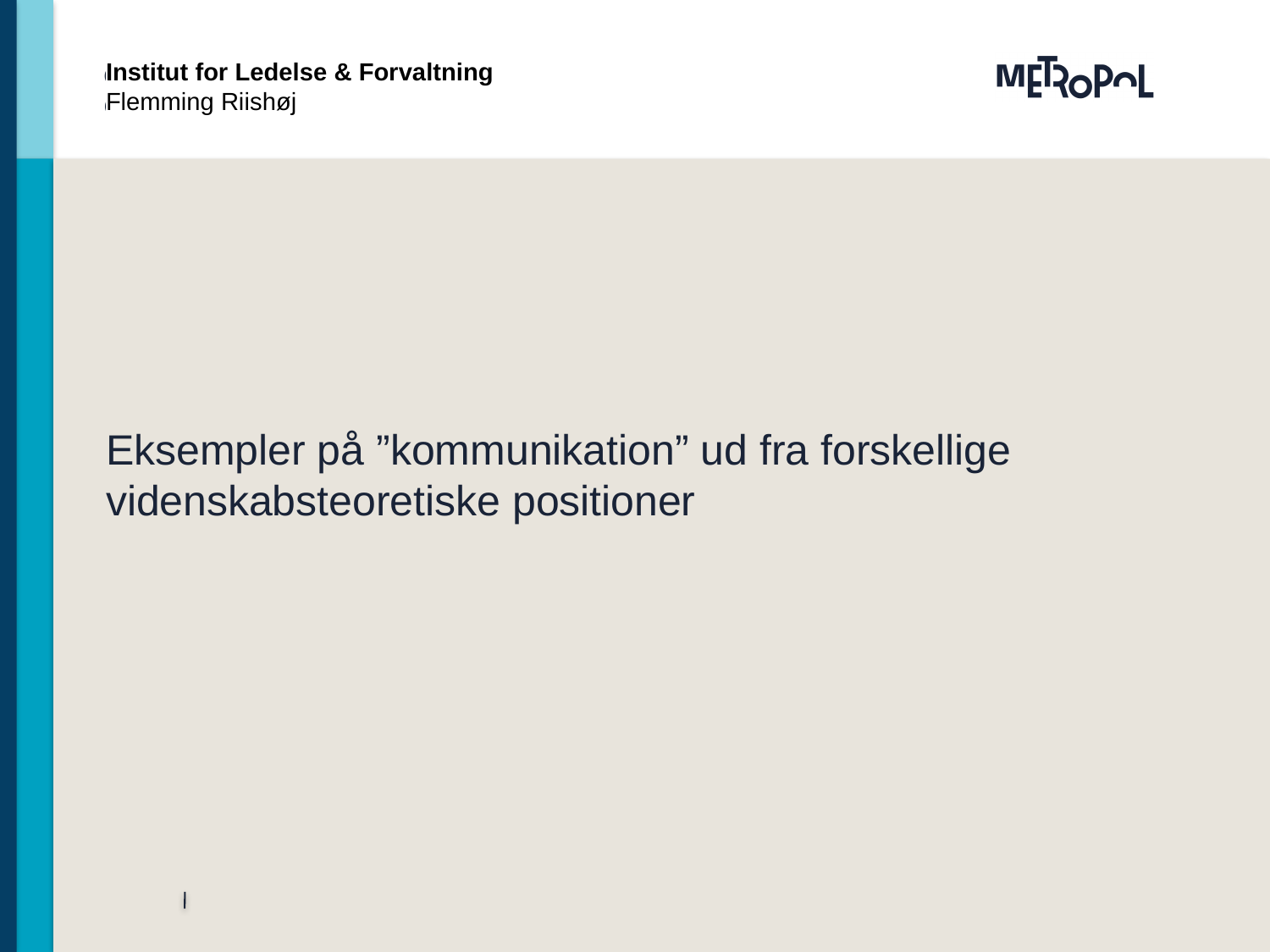

Institut for Ledelse & Forvaltning
Flemming Riishøj

# Eksempler på ”kommunikation” ud fra forskellige videnskabsteoretiske positioner